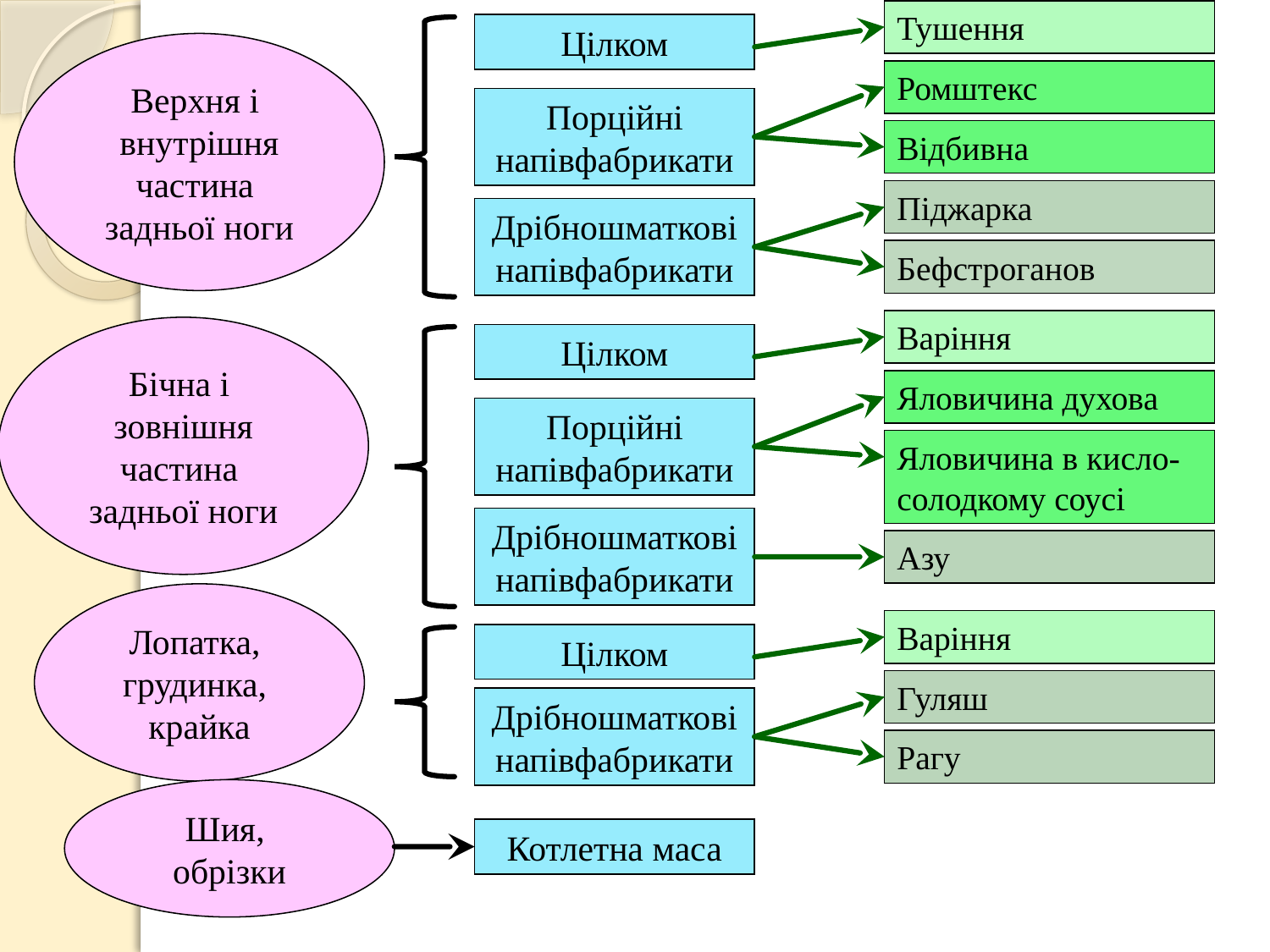

Тушення
Цілком

Верхня і
внутрішня частина
задньої ноги
Ромштекс
Порційні напівфабрикати
Відбивна
Піджарка
Дрібношматкові напівфабрикати
Бефстроганов
Варіння
Бічна і
зовнішня частина
задньої ноги
Цілком

Яловичина духова
Порційні напівфабрикати
Яловичина в кисло-
солодкому соусі
Дрібношматкові напівфабрикати
Азу
Лопатка,
грудинка,
крайка
Варіння
Цілком

Гуляш
Дрібношматкові напівфабрикати
Рагу
Шия,
обрізки
Котлетна маса